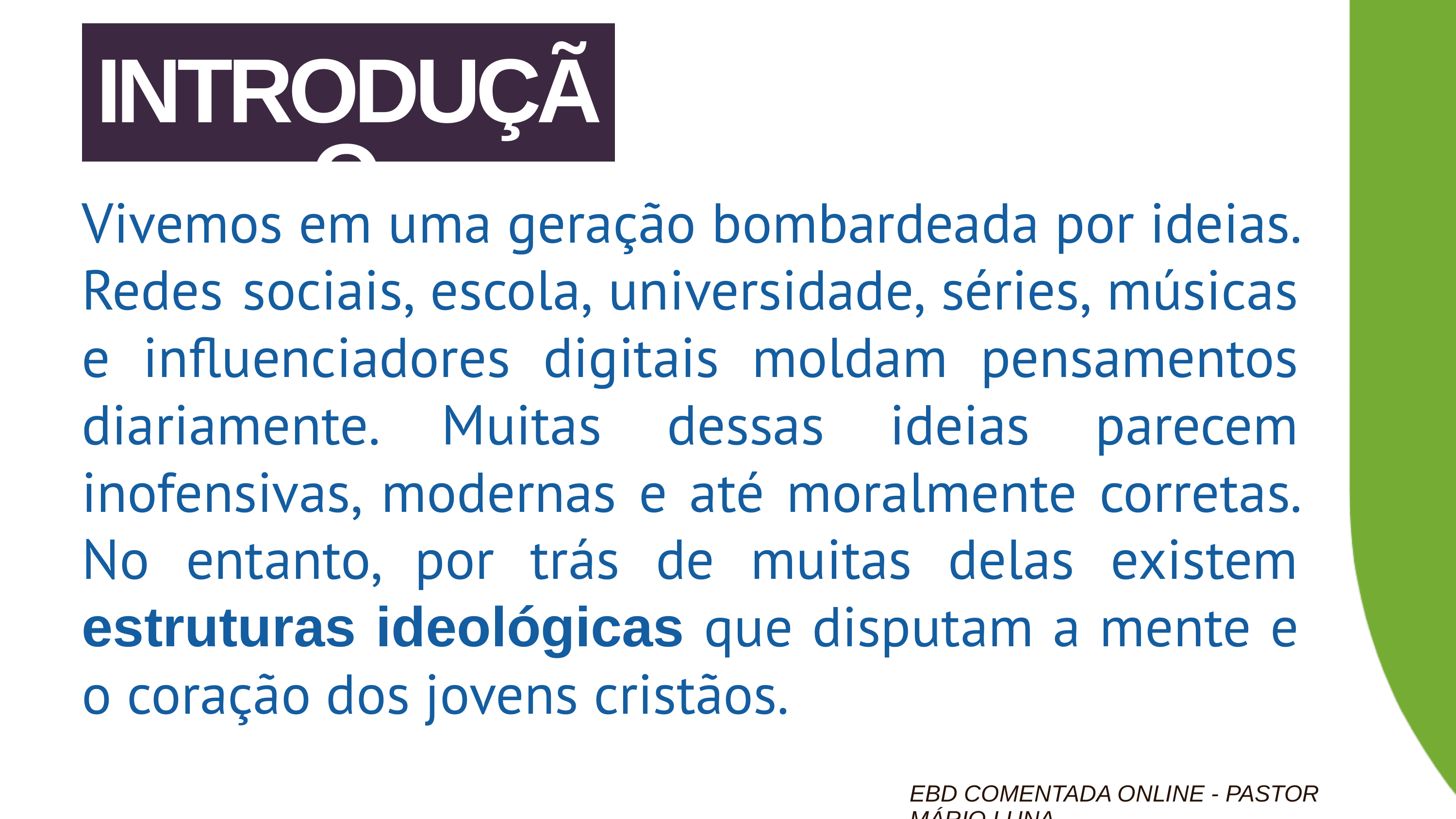

INTRODUÇÃO
Vivemos em uma geração bombardeada por ideias. Redes sociais, escola, universidade, séries, músicas e influenciadores digitais moldam pensamentos diariamente. Muitas dessas ideias parecem inofensivas, modernas e até moralmente corretas. No entanto, por trás de muitas delas existem estruturas ideológicas que disputam a mente e o coração dos jovens cristãos.
EBD COMENTADA ONLINE - PASTOR MÁRIO LUNA